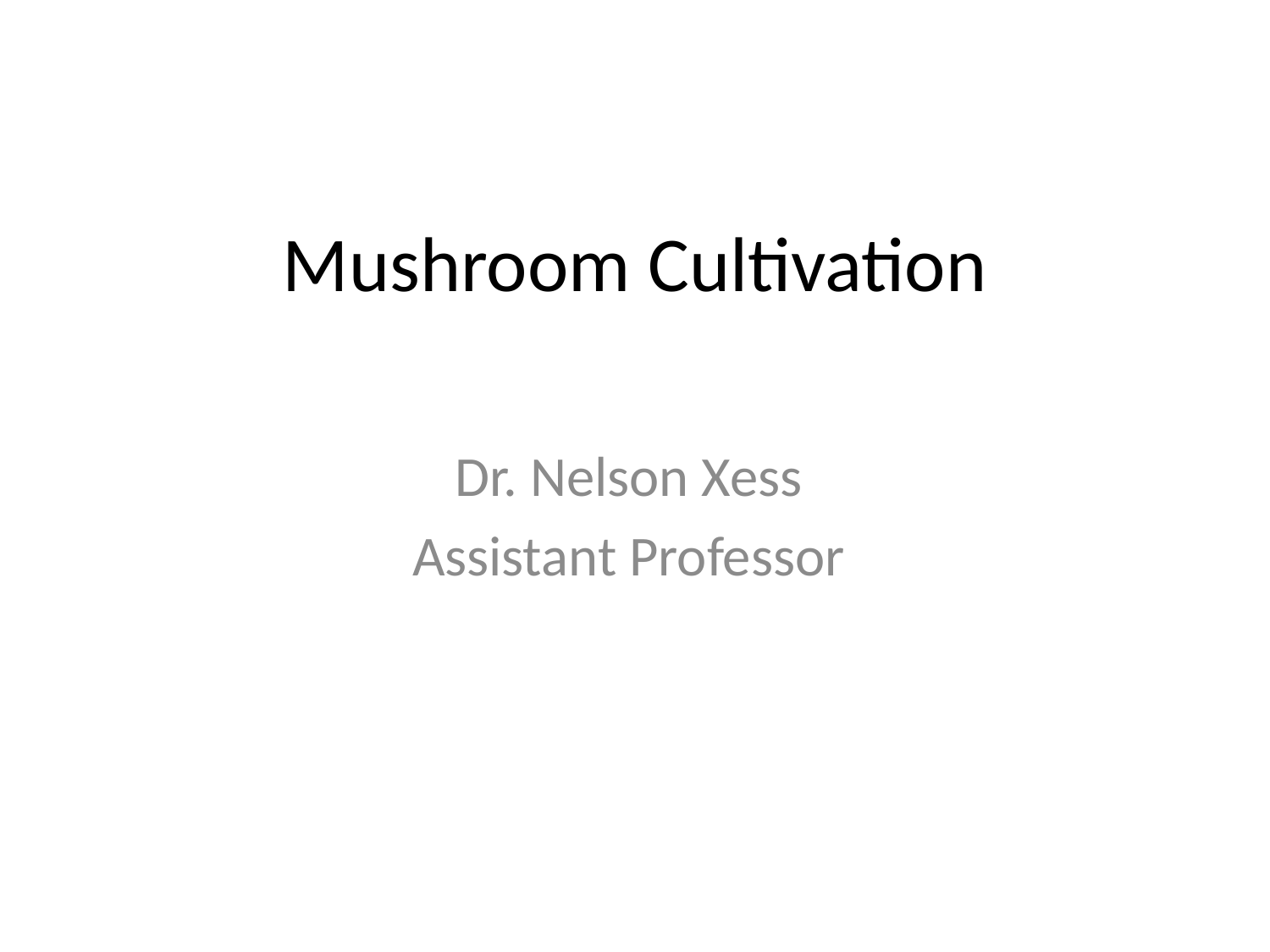

# Mushroom Cultivation
Dr. Nelson Xess
Assistant Professor